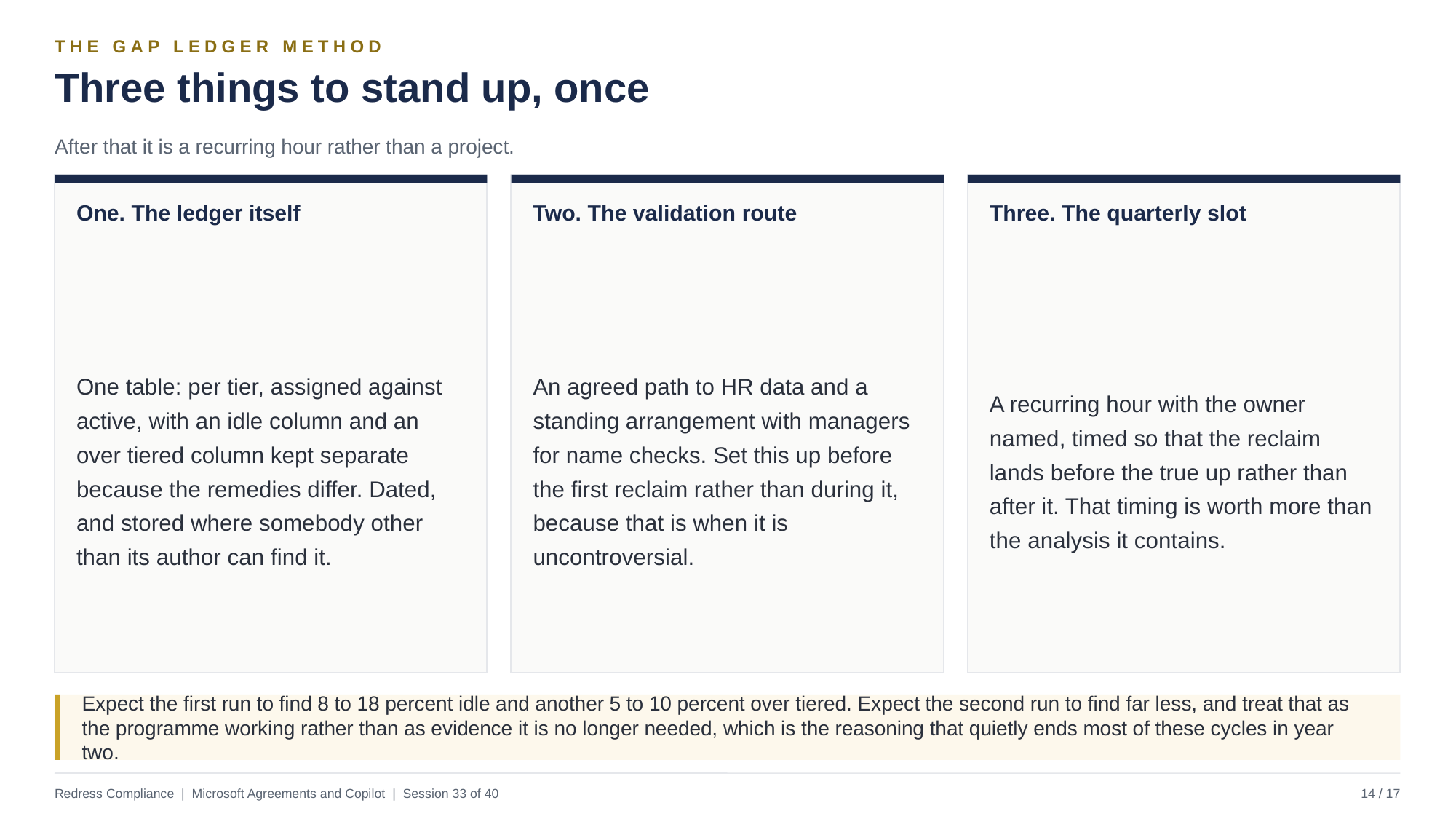

THE GAP LEDGER METHOD
Three things to stand up, once
After that it is a recurring hour rather than a project.

One. The ledger itself
Two. The validation route
Three. The quarterly slot
One table: per tier, assigned against active, with an idle column and an over tiered column kept separate because the remedies differ. Dated, and stored where somebody other than its author can find it.
An agreed path to HR data and a standing arrangement with managers for name checks. Set this up before the first reclaim rather than during it, because that is when it is uncontroversial.
A recurring hour with the owner named, timed so that the reclaim lands before the true up rather than after it. That timing is worth more than the analysis it contains.

Expect the first run to find 8 to 18 percent idle and another 5 to 10 percent over tiered. Expect the second run to find far less, and treat that as the programme working rather than as evidence it is no longer needed, which is the reasoning that quietly ends most of these cycles in year two.

Redress Compliance  |  Microsoft Agreements and Copilot  |  Session 33 of 40
14 / 17